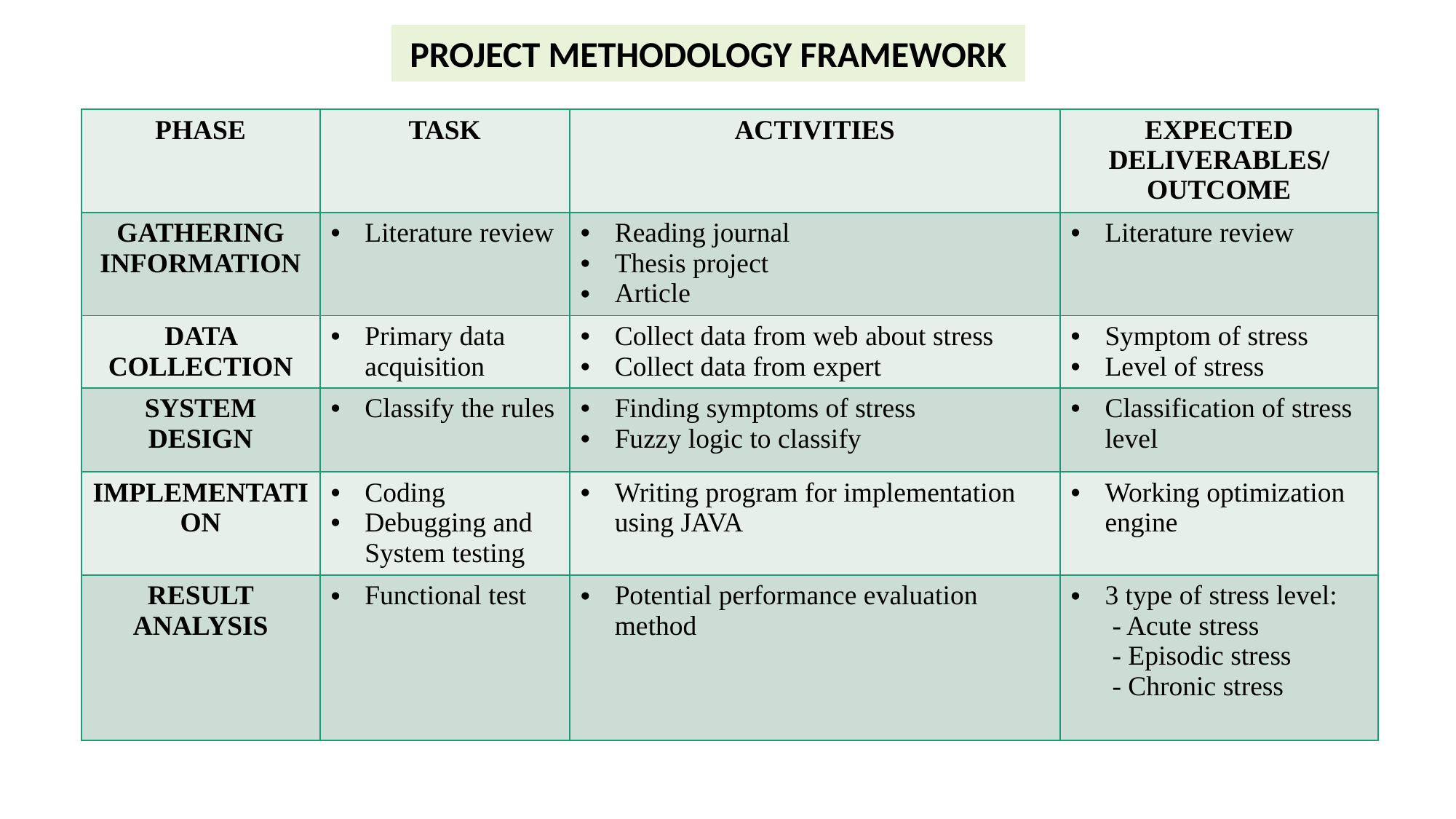

PROJECT METHODOLOGY FRAMEWORK
| PHASE | TASK | ACTIVITIES | EXPECTED DELIVERABLES/ OUTCOME |
| --- | --- | --- | --- |
| GATHERING INFORMATION | Literature review | Reading journal Thesis project Article | Literature review |
| DATA COLLECTION | Primary data acquisition | Collect data from web about stress Collect data from expert | Symptom of stress Level of stress |
| SYSTEM DESIGN | Classify the rules | Finding symptoms of stress Fuzzy logic to classify | Classification of stress level |
| IMPLEMENTATION | Coding Debugging and System testing | Writing program for implementation using JAVA | Working optimization engine |
| RESULT ANALYSIS | Functional test | Potential performance evaluation method | 3 type of stress level: - Acute stress - Episodic stress - Chronic stress |